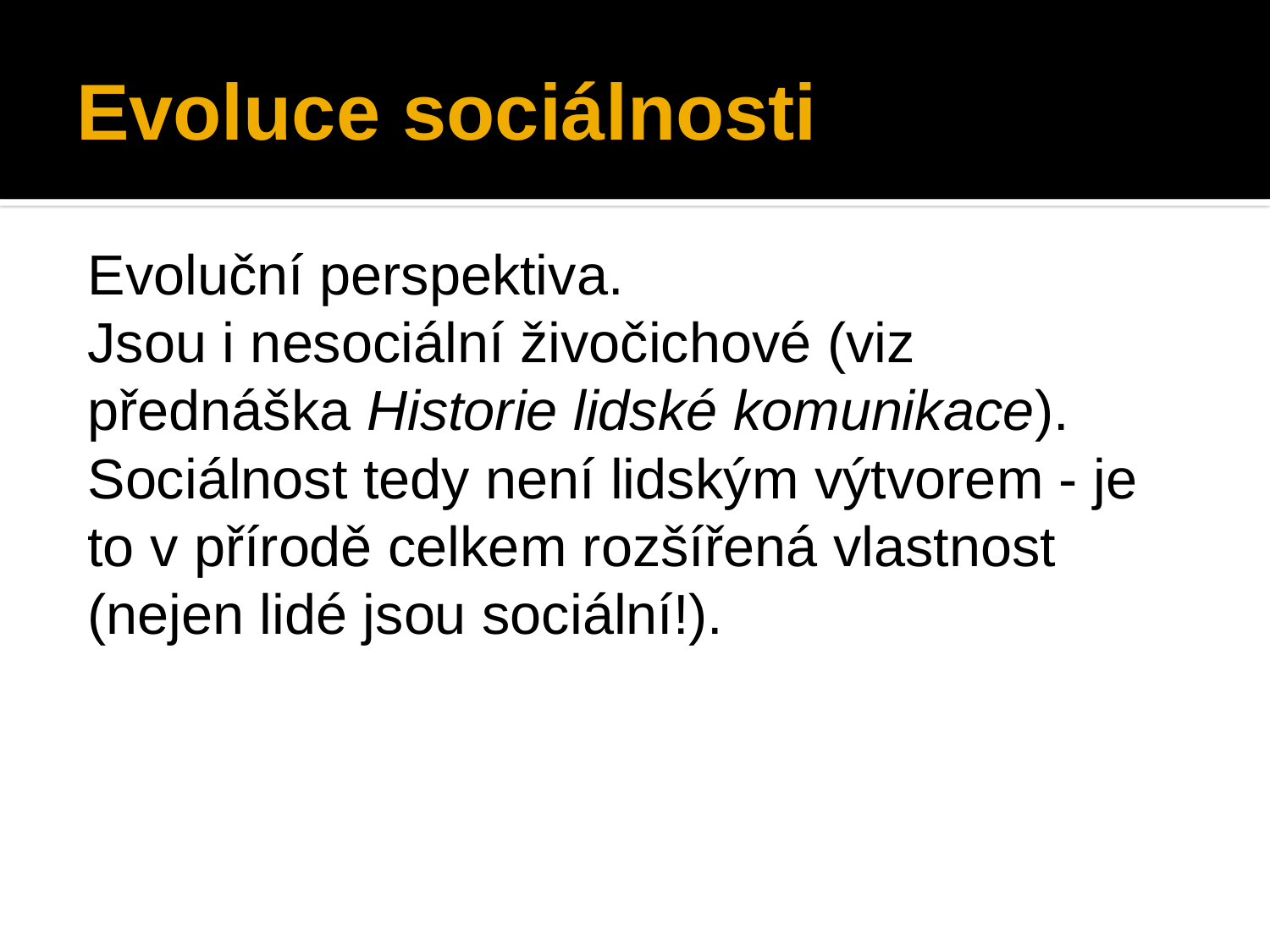

# Evoluce sociálnosti
Evoluční perspektiva.
Jsou i nesociální živočichové (viz přednáška Historie lidské komunikace).
Sociálnost tedy není lidským výtvorem - je to v přírodě celkem rozšířená vlastnost (nejen lidé jsou sociální!).